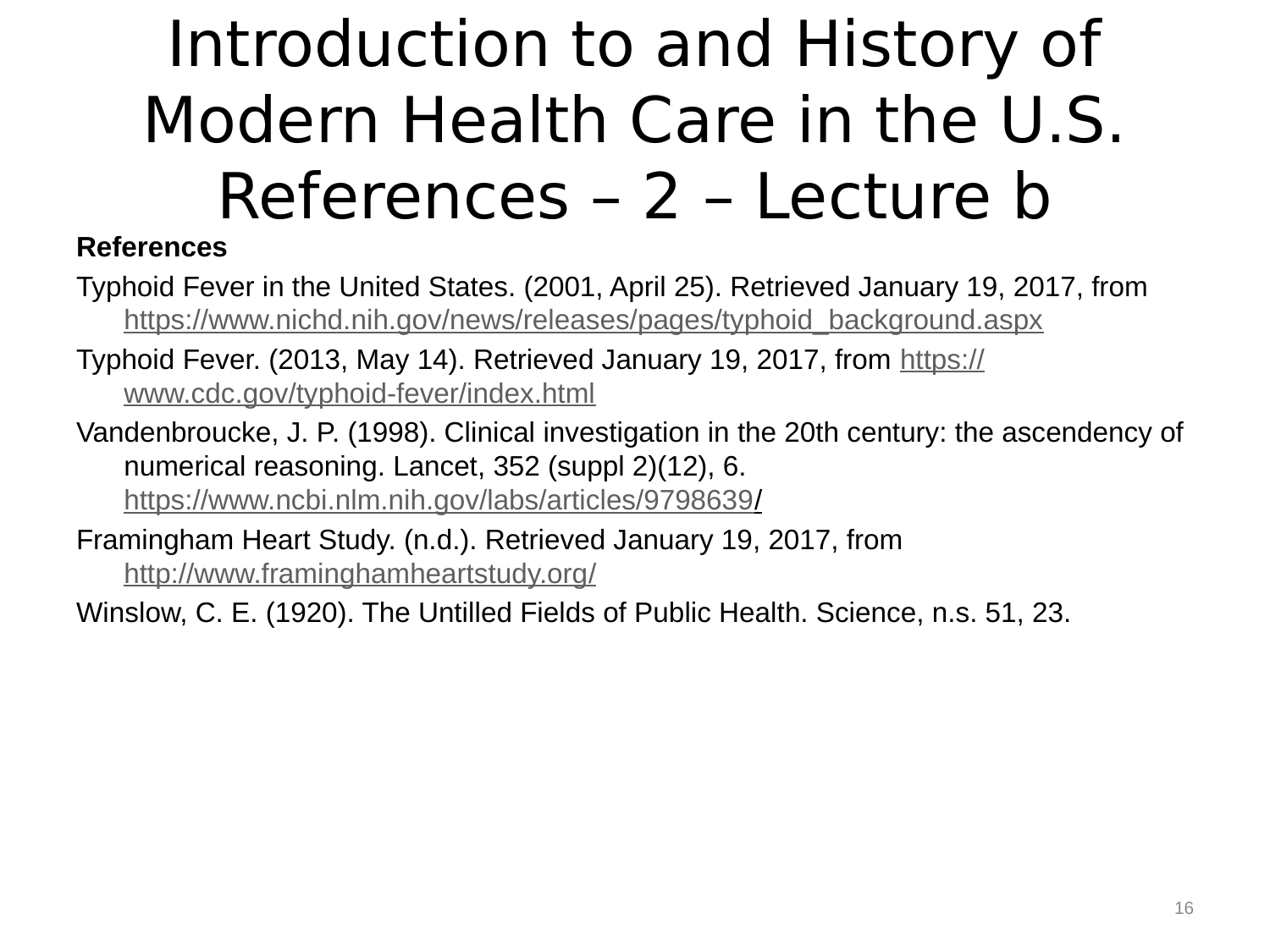

# Introduction to and History of Modern Health Care in the U.S. References – 2 – Lecture b
References
Typhoid Fever in the United States. (2001, April 25). Retrieved January 19, 2017, from https://www.nichd.nih.gov/news/releases/pages/typhoid_background.aspx
Typhoid Fever. (2013, May 14). Retrieved January 19, 2017, from https://www.cdc.gov/typhoid-fever/index.html
Vandenbroucke, J. P. (1998). Clinical investigation in the 20th century: the ascendency of numerical reasoning. Lancet, 352 (suppl 2)(12), 6. https://www.ncbi.nlm.nih.gov/labs/articles/9798639/
Framingham Heart Study. (n.d.). Retrieved January 19, 2017, from http://www.framinghamheartstudy.org/
Winslow, C. E. (1920). The Untilled Fields of Public Health. Science, n.s. 51, 23.

16